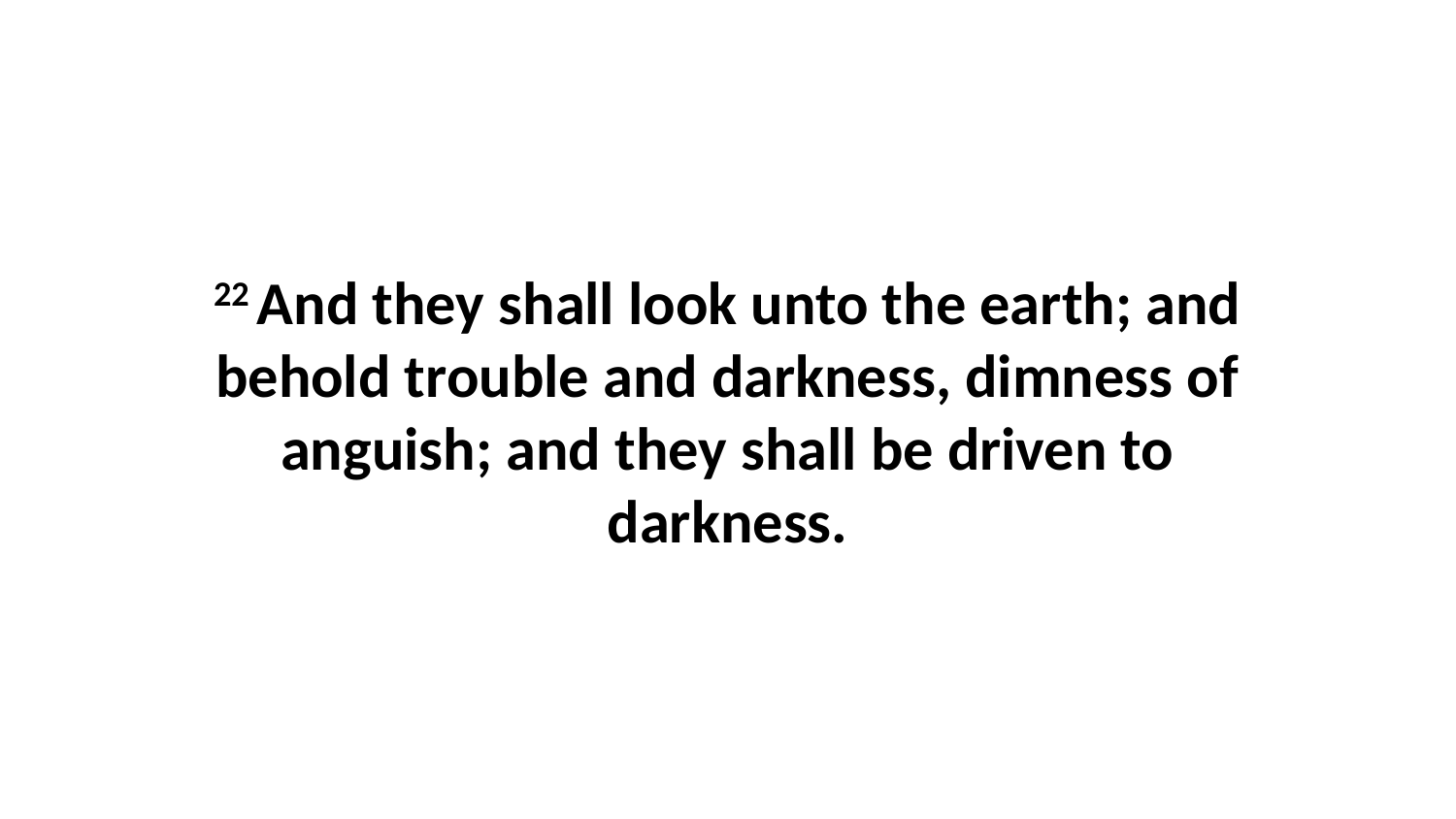

22 And they shall look unto the earth; and behold trouble and darkness, dimness of anguish; and they shall be driven to darkness.